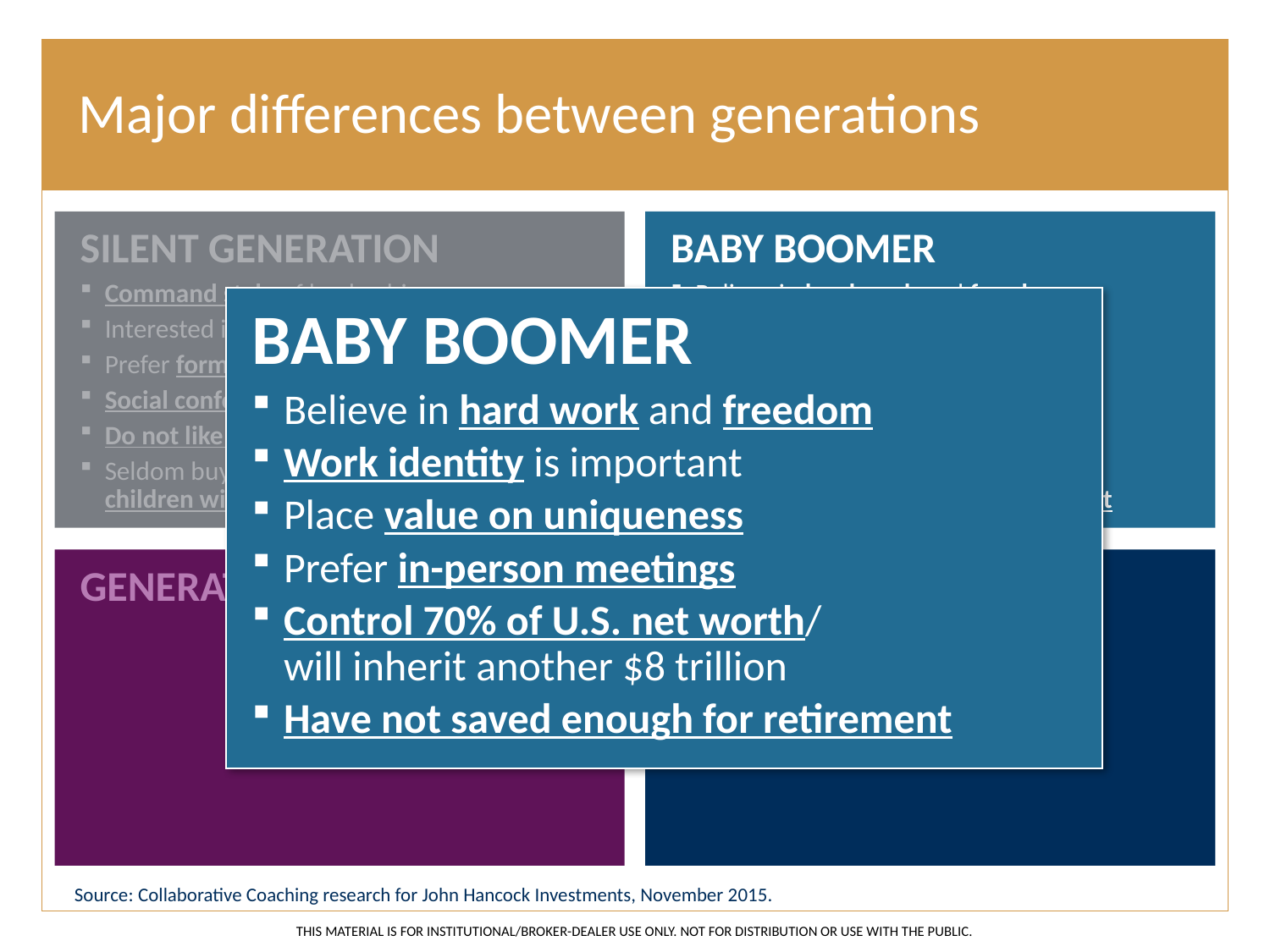

# Major differences between generations
SILENT GENERATION
Command style of leadership
Interested in investment protection
Prefer formal language and formal dress
Social conformity trumps self-expression
Do not like change
Seldom buy alone — address concerns children will raise

BABY BOOMER
Believe in hard work and freedom
Work identity is important
Place value on uniqueness
Prefer in-person meetings
Control 70% of U.S. net worth/
will inherit another $8 trillion
Have not saved enough for retirement
BABY BOOMER
Believe in hard work and freedom
Work identity is important
Place value on uniqueness
Prefer in-person meetings
Control 70% of U.S. net worth/
will inherit another $8 trillion
Have not saved enough for retirement
GENERATION X
MILLENNIAL
Source: Collaborative Coaching research for John Hancock Investments, November 2015.